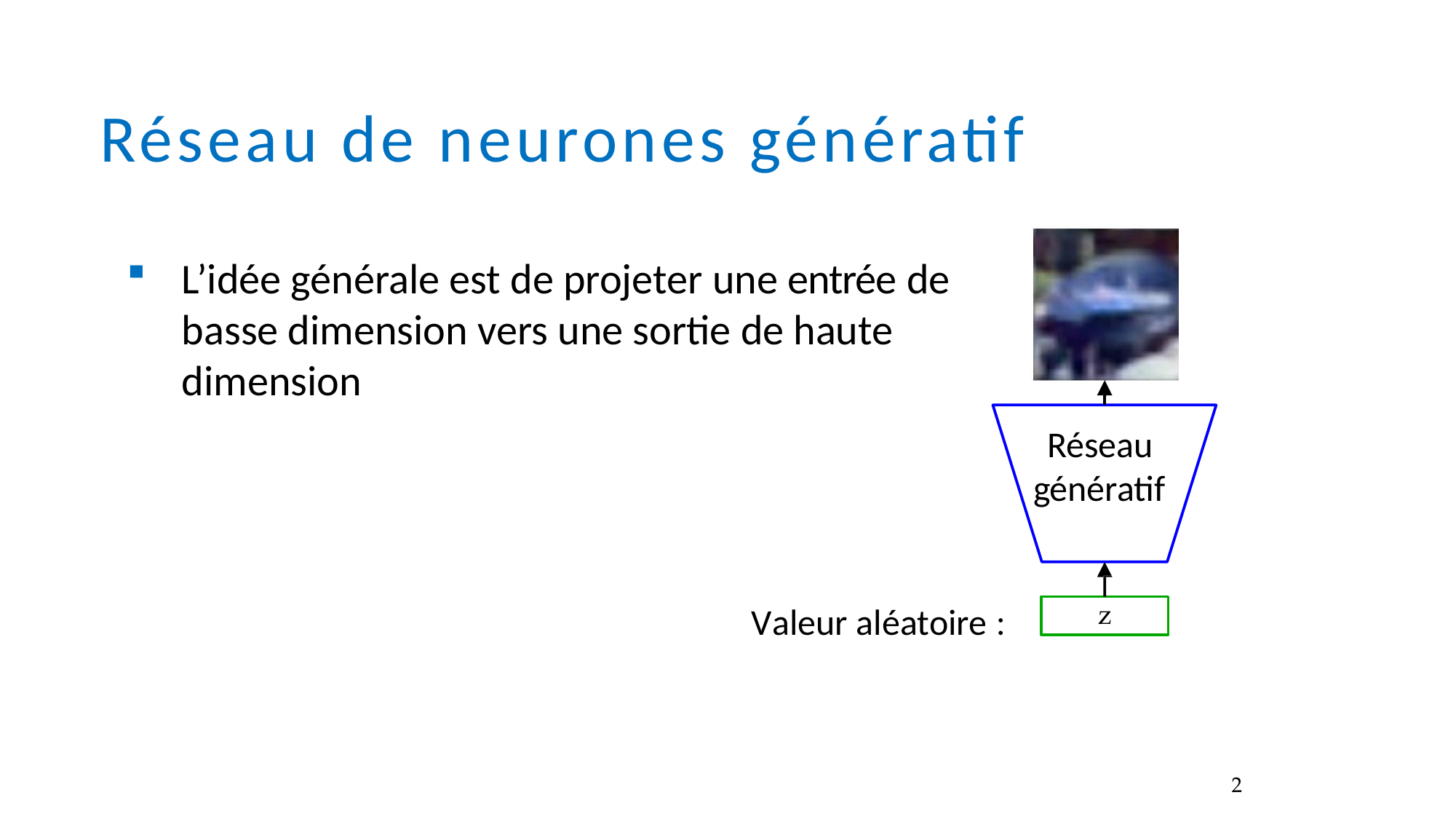

# Réseau de neurones génératif

L’idée générale est de projeter une entrée de basse dimension vers une sortie de haute dimension

Réseau génératif

z
Valeur aléatoire :
2